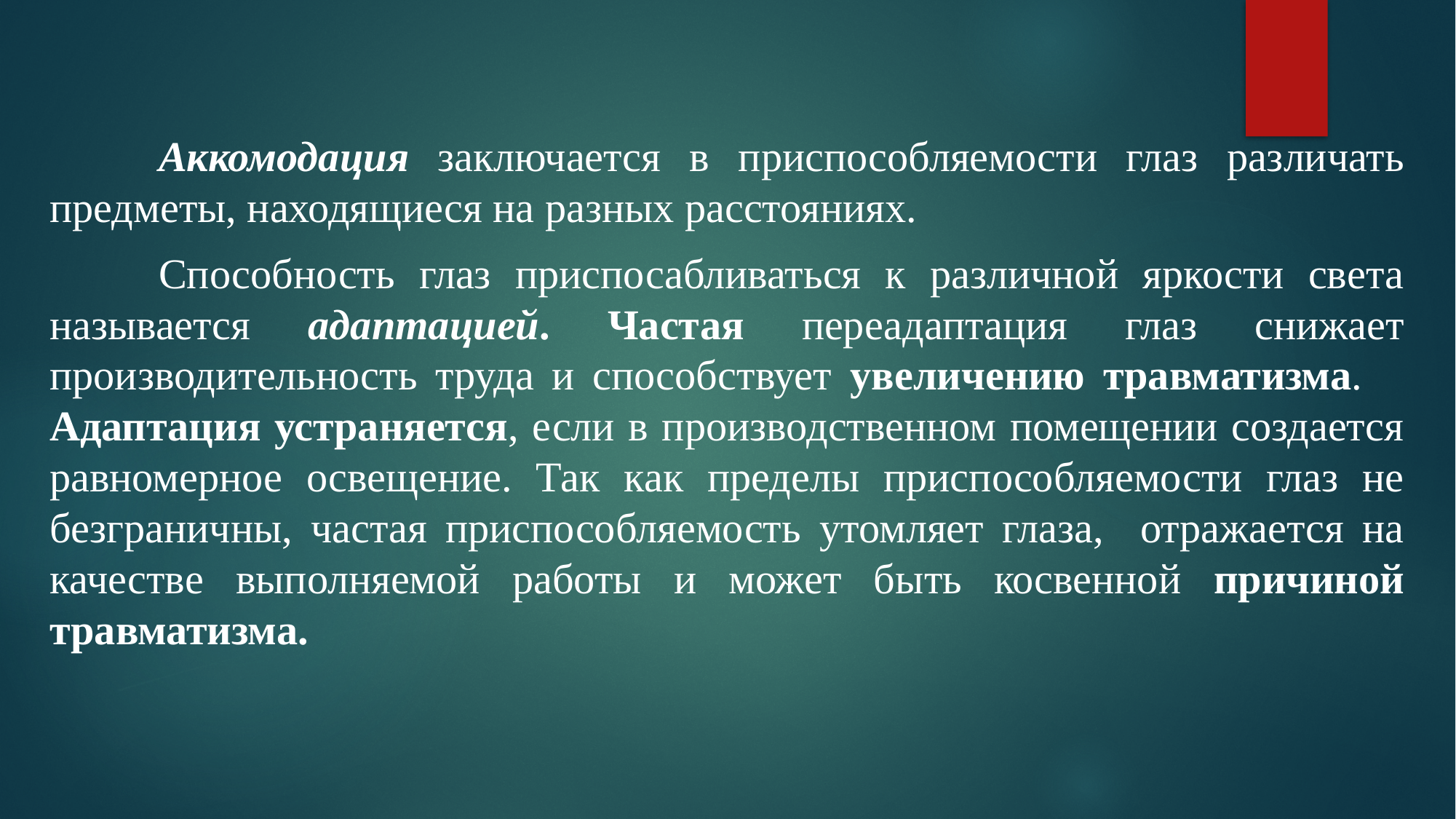

#
	Аккомодация заключается в приспособляемости глаз различать предметы, находящиеся на разных расстояниях.
	Способность глаз приспосабливаться к различной яркости света называется адаптацией. Частая переадаптация глаз снижает производительность труда и способствует увеличению травматизма. 	Адаптация устраняется, если в производственном помещении создается равномерное освещение. Так как пределы приспособляемости глаз не безграничны, частая приспособляемость утомляет глаза,  отражается на качестве выполняемой работы и может быть косвенной причиной травматизма.